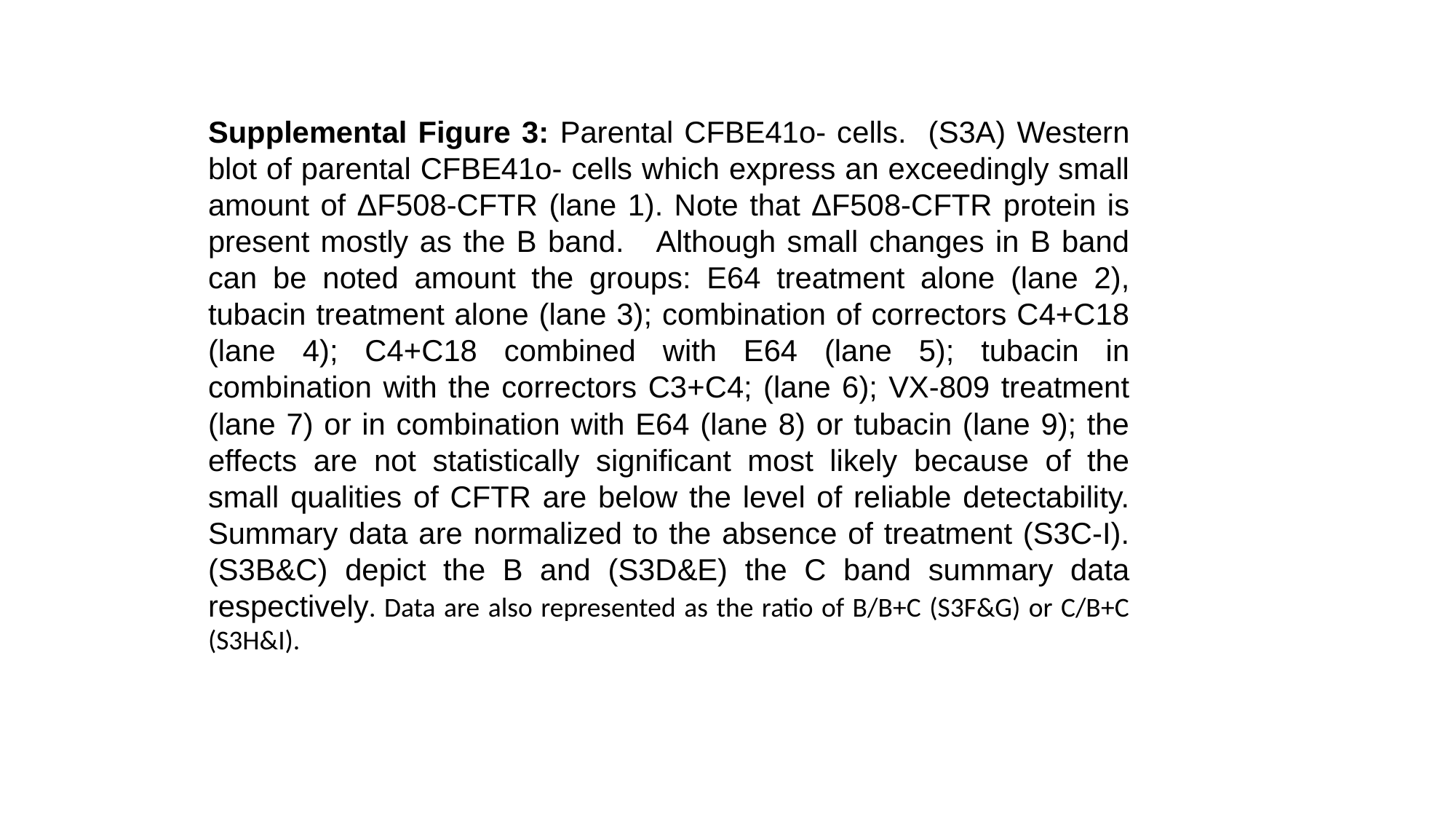

Supplemental Figure 3: Parental CFBE41o- cells.  (S3A) Western blot of parental CFBE41o- cells which express an exceedingly small amount of ΔF508-CFTR (lane 1). Note that ΔF508-CFTR protein is present mostly as the B band.   Although small changes in B band can be noted amount the groups: E64 treatment alone (lane 2), tubacin treatment alone (lane 3); combination of correctors C4+C18 (lane 4); C4+C18 combined with E64 (lane 5); tubacin in combination with the correctors C3+C4; (lane 6); VX-809 treatment (lane 7) or in combination with E64 (lane 8) or tubacin (lane 9); the effects are not statistically significant most likely because of the small qualities of CFTR are below the level of reliable detectability. Summary data are normalized to the absence of treatment (S3C-I). (S3B&C) depict the B and (S3D&E) the C band summary data respectively. Data are also represented as the ratio of B/B+C (S3F&G) or C/B+C (S3H&I).